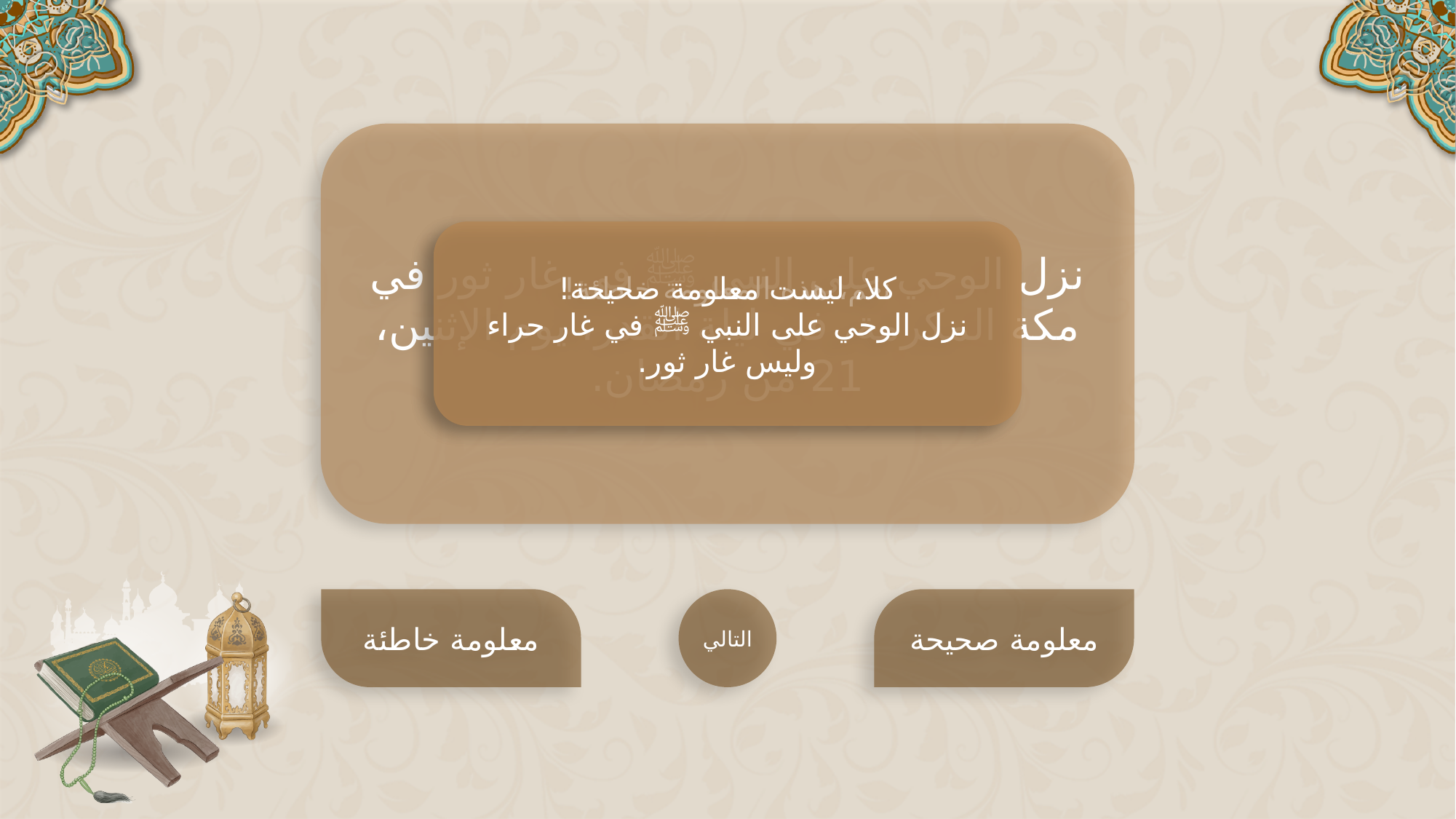

نزل الوحي على النبي ﷺ في غار ثور في مكة المكرمة، في ليلة القدر، يوم الإثنين، 21 من رمضان.
نعم، هذه المعلومة خاطئة!
نزل الوحي على النبي ﷺ في غار حراء وليس غار ثور.
كلا، ليست معلومة صحيحة!
نزل الوحي على النبي ﷺ في غار حراء وليس غار ثور.
معلومة خاطئة
التالي
معلومة صحيحة